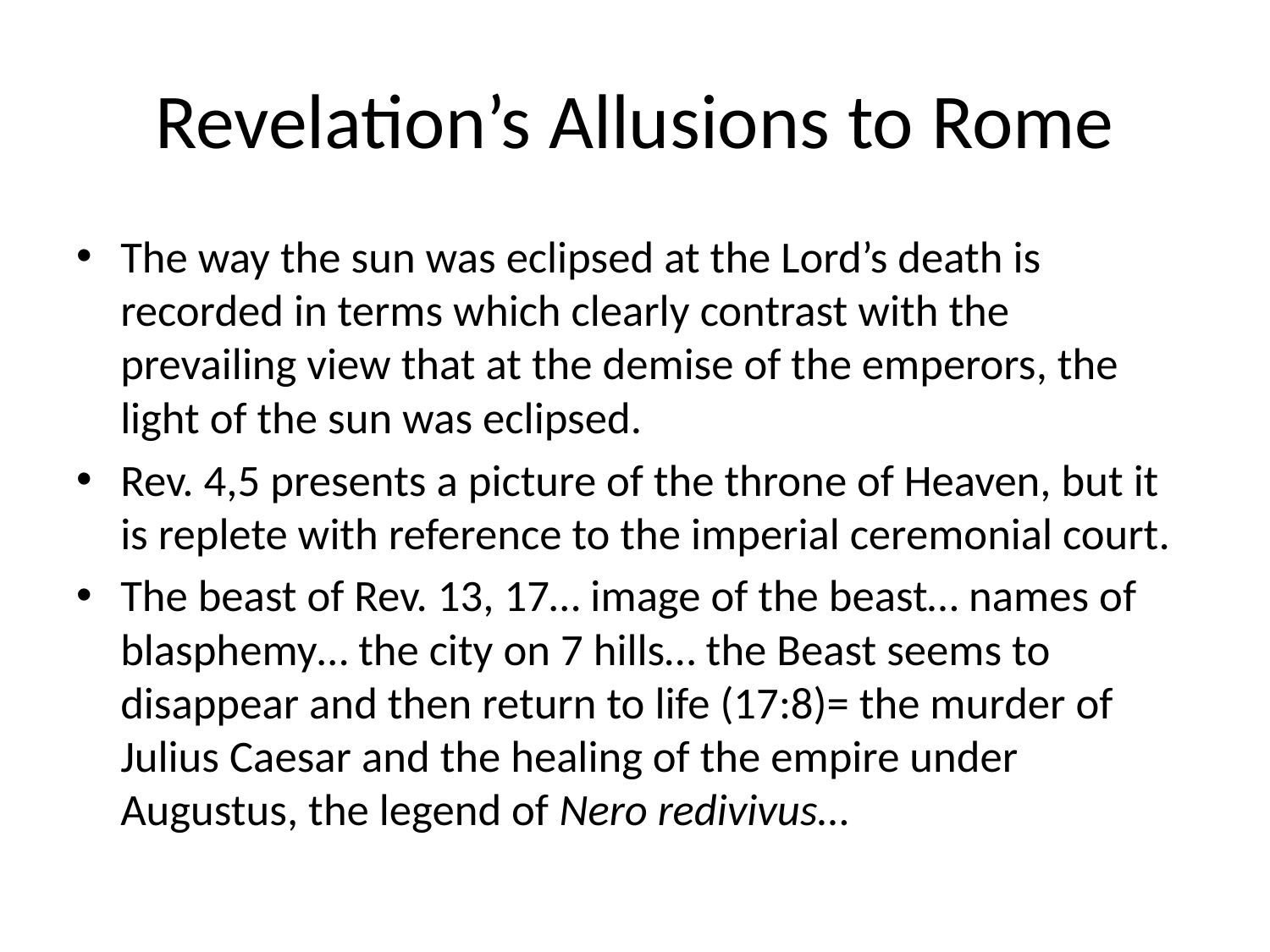

# Revelation’s Allusions to Rome
The way the sun was eclipsed at the Lord’s death is recorded in terms which clearly contrast with the prevailing view that at the demise of the emperors, the light of the sun was eclipsed.
Rev. 4,5 presents a picture of the throne of Heaven, but it is replete with reference to the imperial ceremonial court.
The beast of Rev. 13, 17… image of the beast… names of blasphemy… the city on 7 hills… the Beast seems to disappear and then return to life (17:8)= the murder of Julius Caesar and the healing of the empire under Augustus, the legend of Nero redivivus…